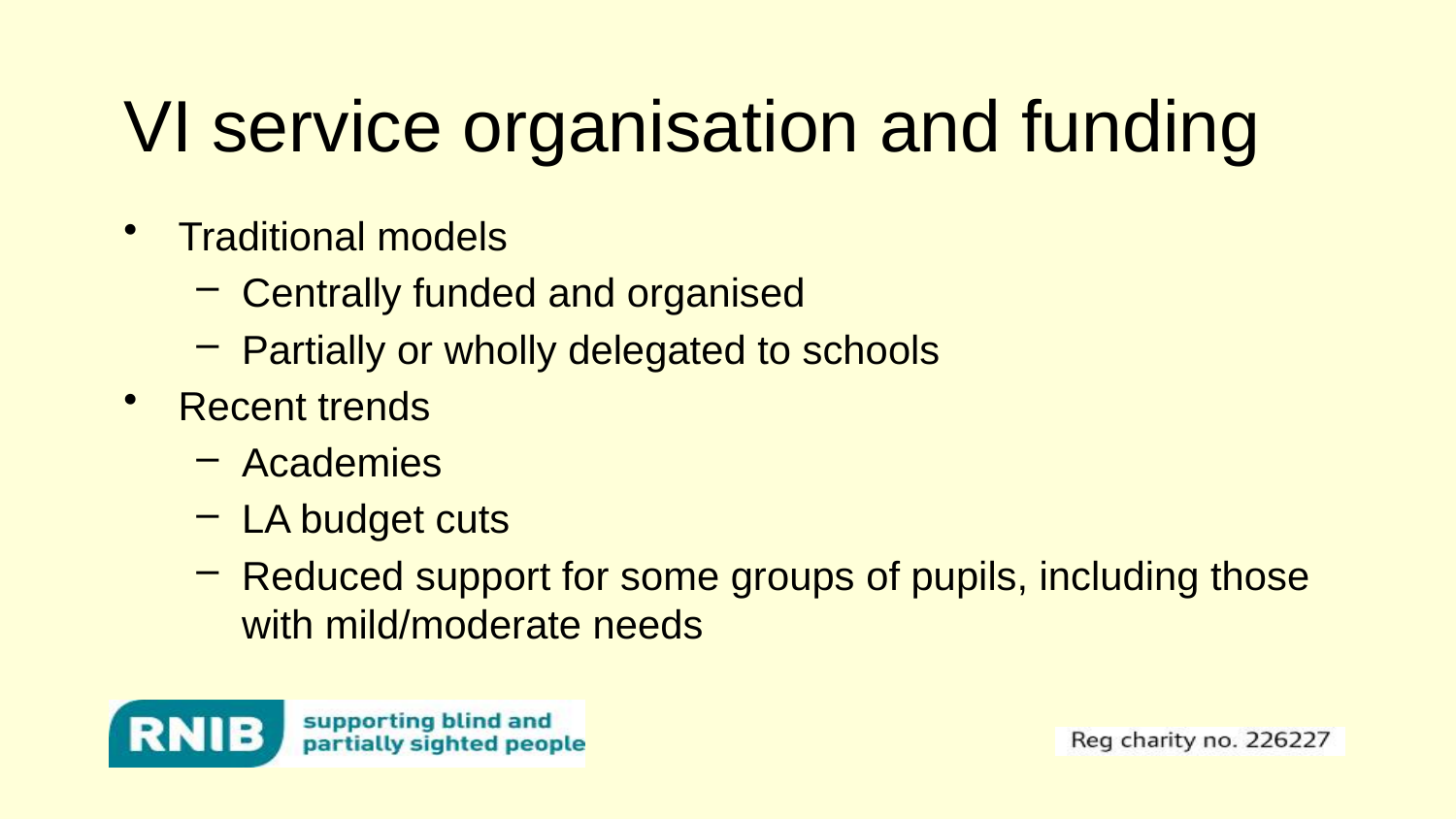

# VI service organisation and funding
Traditional models
Centrally funded and organised
Partially or wholly delegated to schools
Recent trends
Academies
LA budget cuts
Reduced support for some groups of pupils, including those with mild/moderate needs